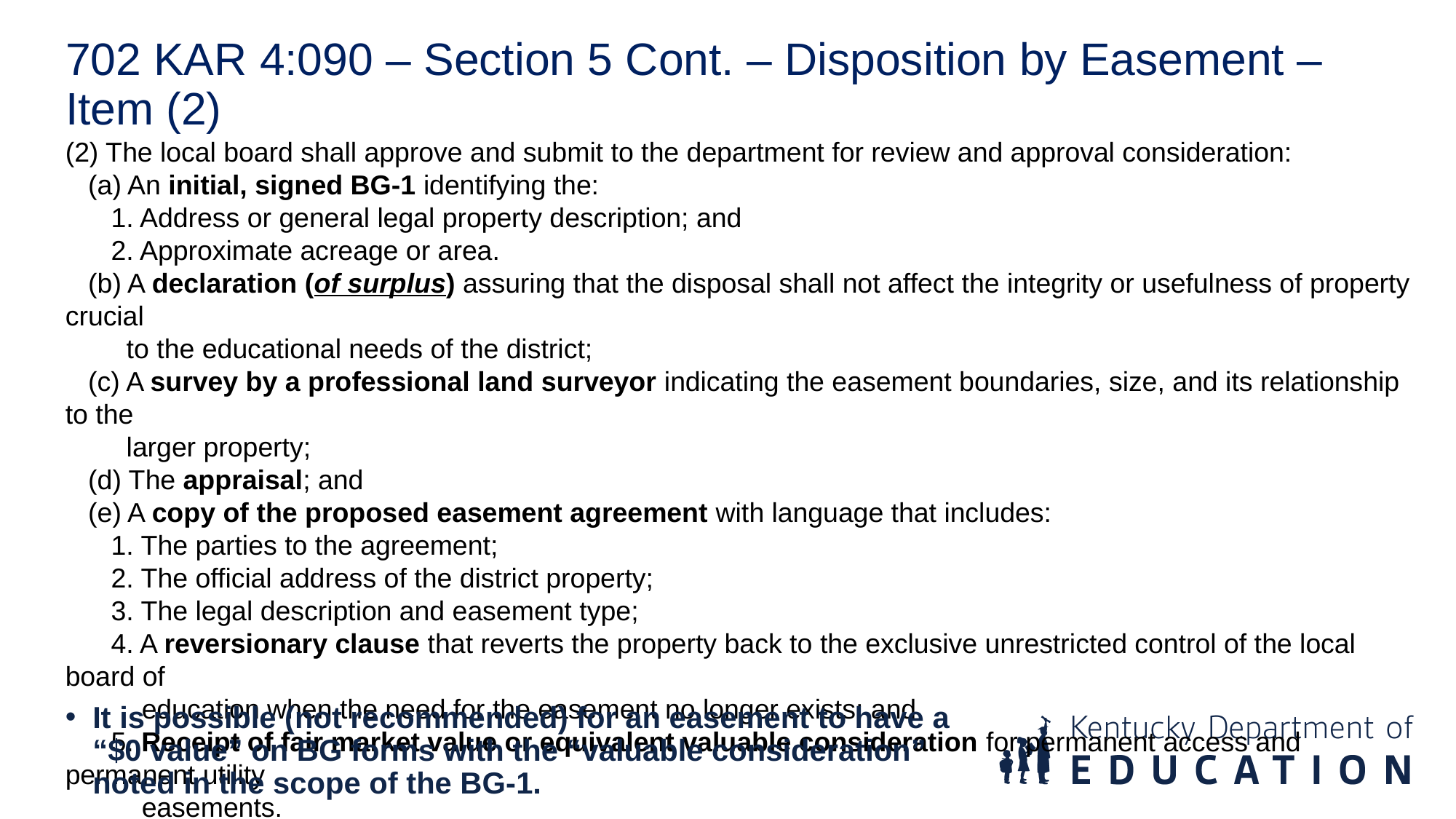

702 KAR 4:090 – Section 5 Cont. – Disposition by Easement – Item (2)
(2) The local board shall approve and submit to the department for review and approval consideration:
   (a) An initial, signed BG-1 identifying the:
      1. Address or general legal property description; and
      2. Approximate acreage or area.
   (b) A declaration (of surplus) assuring that the disposal shall not affect the integrity or usefulness of property crucial
        to the educational needs of the district;
   (c) A survey by a professional land surveyor indicating the easement boundaries, size, and its relationship to the
        larger property;
   (d) The appraisal; and
   (e) A copy of the proposed easement agreement with language that includes:
      1. The parties to the agreement;
      2. The official address of the district property;
      3. The legal description and easement type;
      4. A reversionary clause that reverts the property back to the exclusive unrestricted control of the local board of
          education when the need for the easement no longer exists; and
      5. Receipt of fair market value or equivalent valuable consideration for permanent access and permanent utility
          easements.
It is possible (not recommended) for an easement to have a “$0 value” on BG forms with the “valuable consideration” noted in the scope of the BG-1.